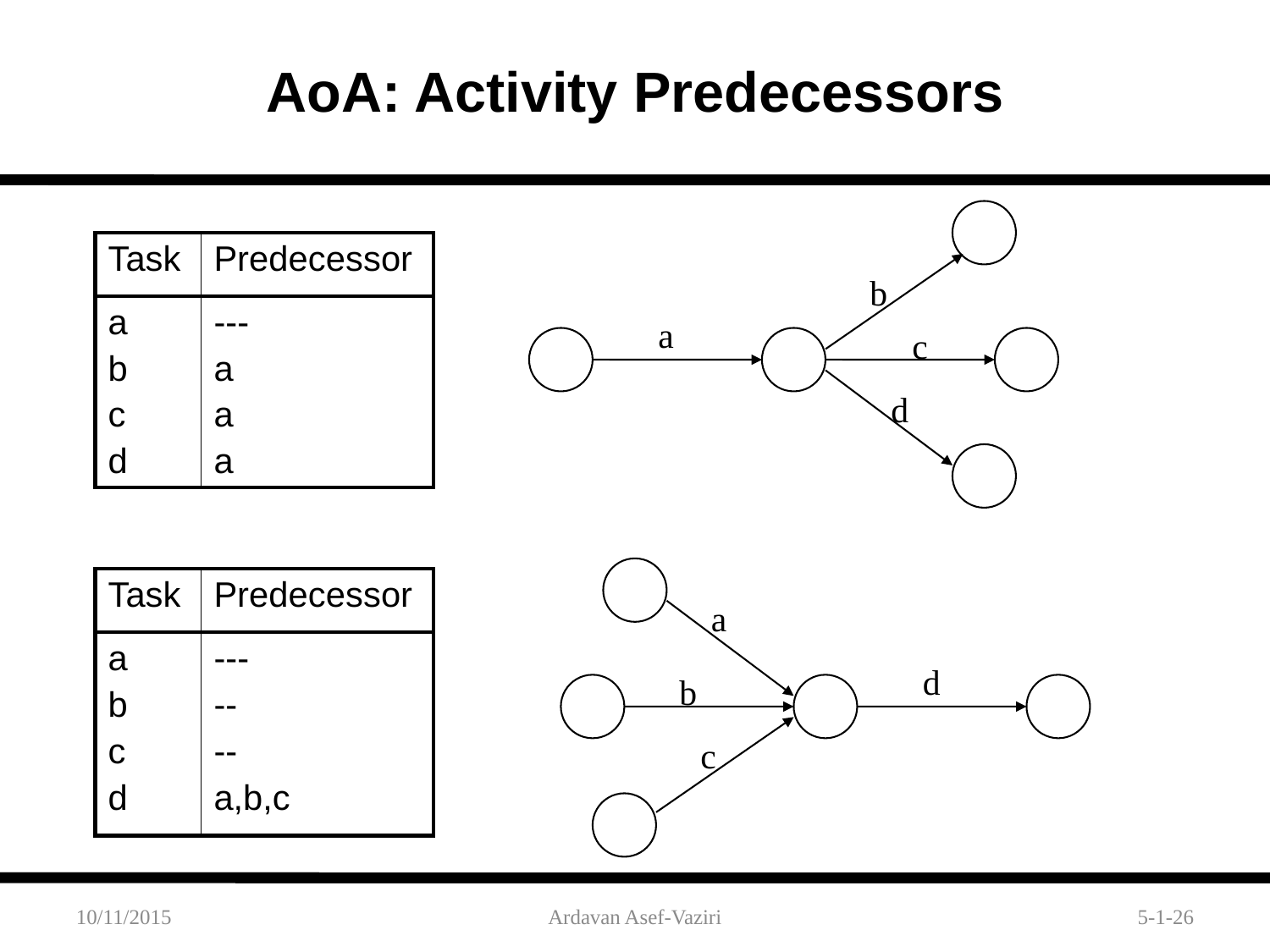

AoA: Activity Predecessors

| Task | Predecessor |
| --- | --- |
| a b c d | --- a a a |

b
a
c

d

| Task | Predecessor |
| --- | --- |
| a b c d | --- -- -- a,b,c |

a

d
b

c

10/11/2015
Ardavan Asef-Vaziri
5-1-26